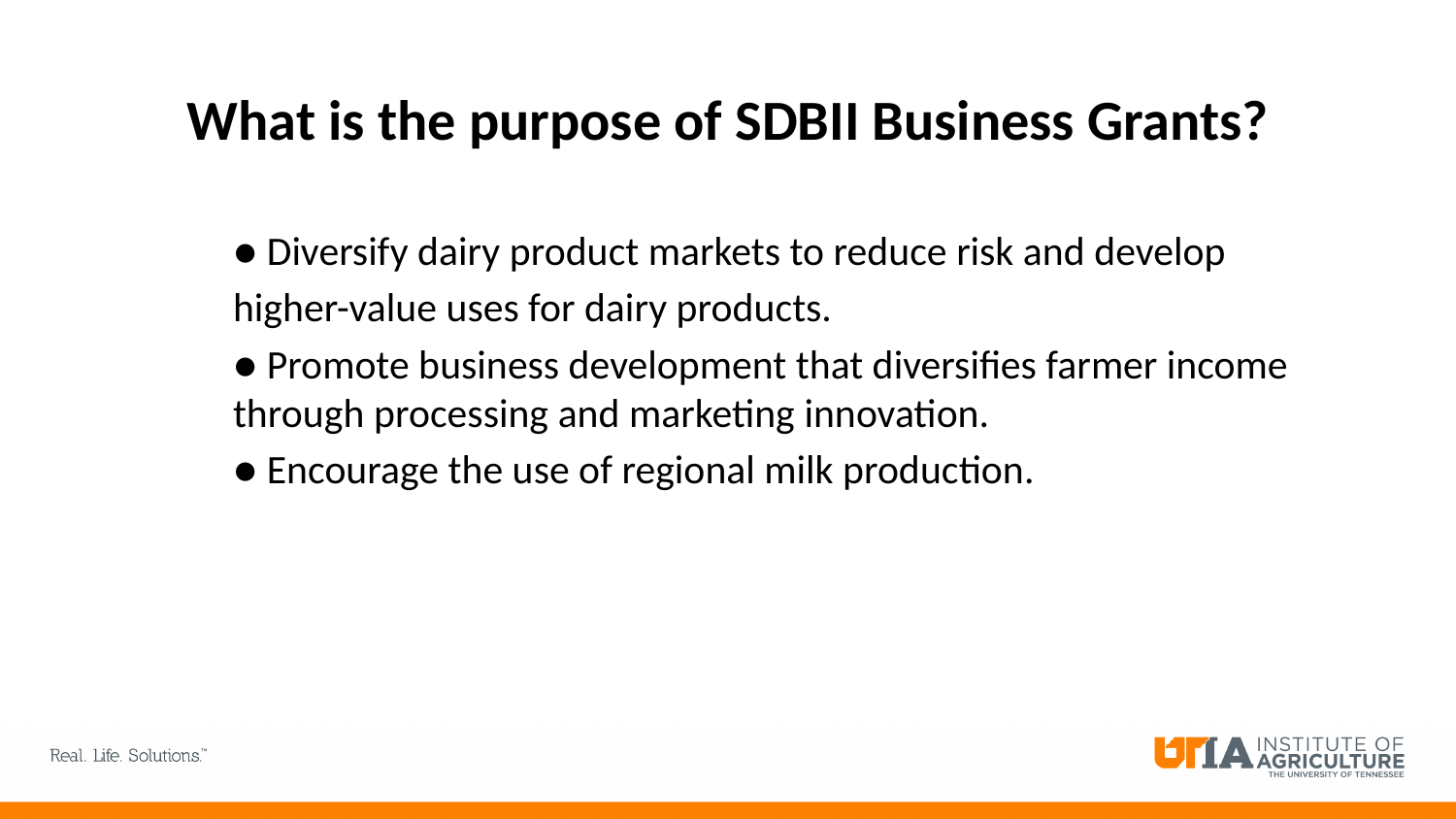

# What is the purpose of SDBII Business Grants?
● Diversify dairy product markets to reduce risk and develop
higher-value uses for dairy products.
● Promote business development that diversifies farmer income through processing and marketing innovation.
● Encourage the use of regional milk production.